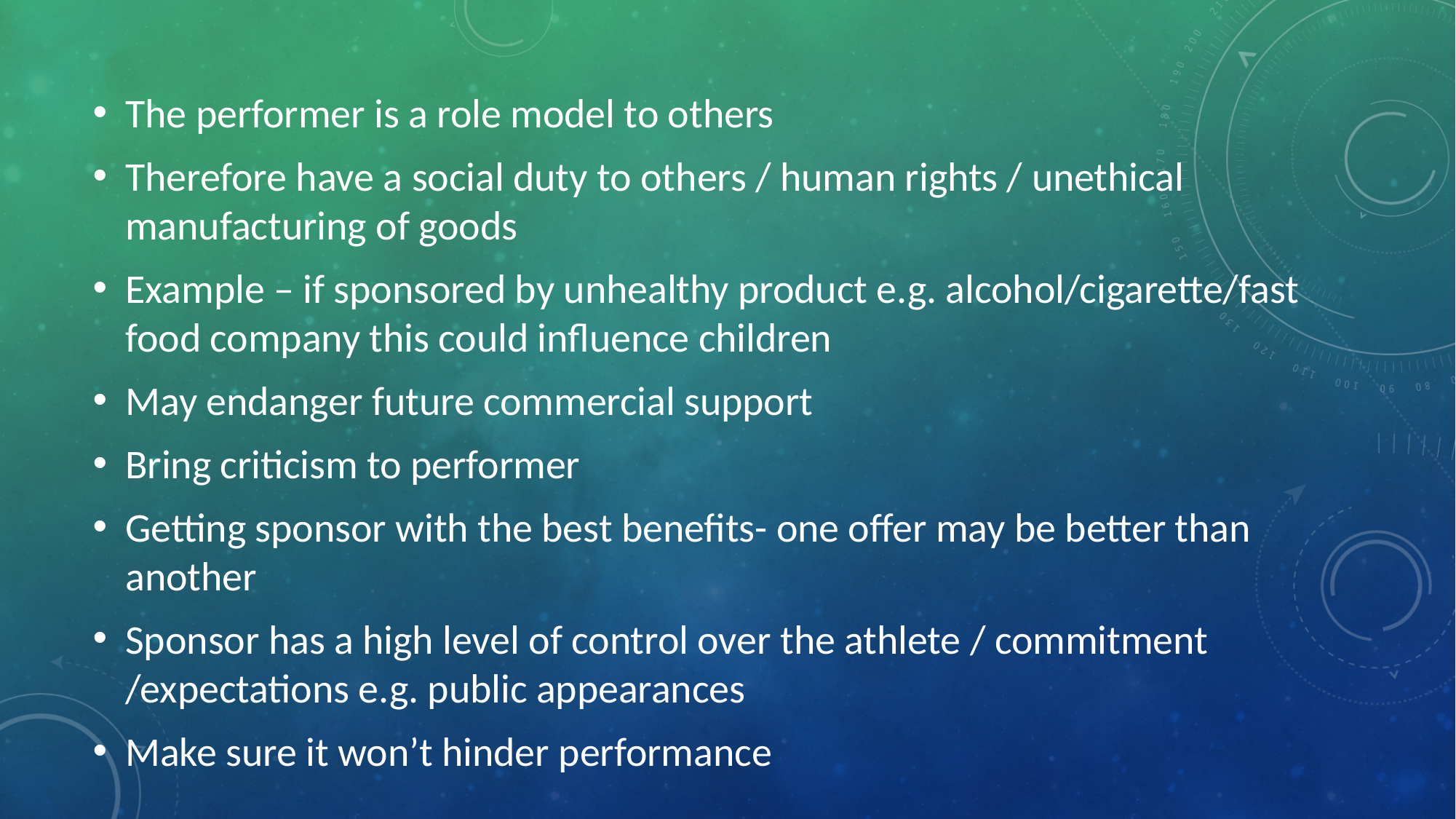

The performer is a role model to others
Therefore have a social duty to others / human rights / unethical manufacturing of goods
Example – if sponsored by unhealthy product e.g. alcohol/cigarette/fast food company this could influence children
May endanger future commercial support
Bring criticism to performer
Getting sponsor with the best benefits- one offer may be better than another
Sponsor has a high level of control over the athlete / commitment /expectations e.g. public appearances
Make sure it won’t hinder performance